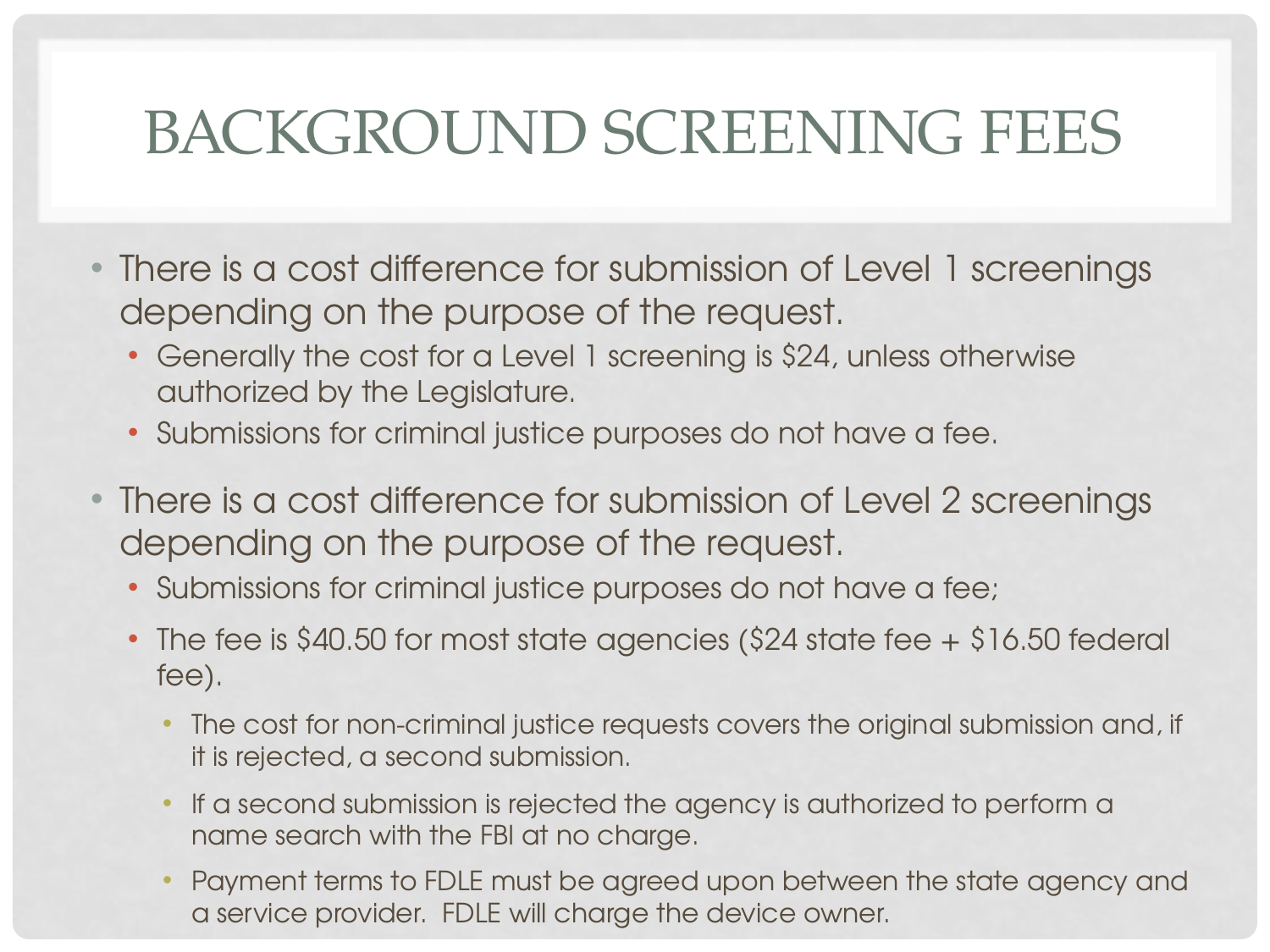

# Background screening fees

There is a cost difference for submission of Level 1 screenings depending on the purpose of the request.
Generally the cost for a Level 1 screening is $24, unless otherwise authorized by the Legislature.
Submissions for criminal justice purposes do not have a fee.

There is a cost difference for submission of Level 2 screenings depending on the purpose of the request.
Submissions for criminal justice purposes do not have a fee;

The fee is $40.50 for most state agencies ($24 state fee + $16.50 federal fee).

The cost for non-criminal justice requests covers the original submission and, if it is rejected, a second submission.

If a second submission is rejected the agency is authorized to perform a name search with the FBI at no charge.

Payment terms to FDLE must be agreed upon between the state agency and a service provider.  FDLE will charge the device owner.